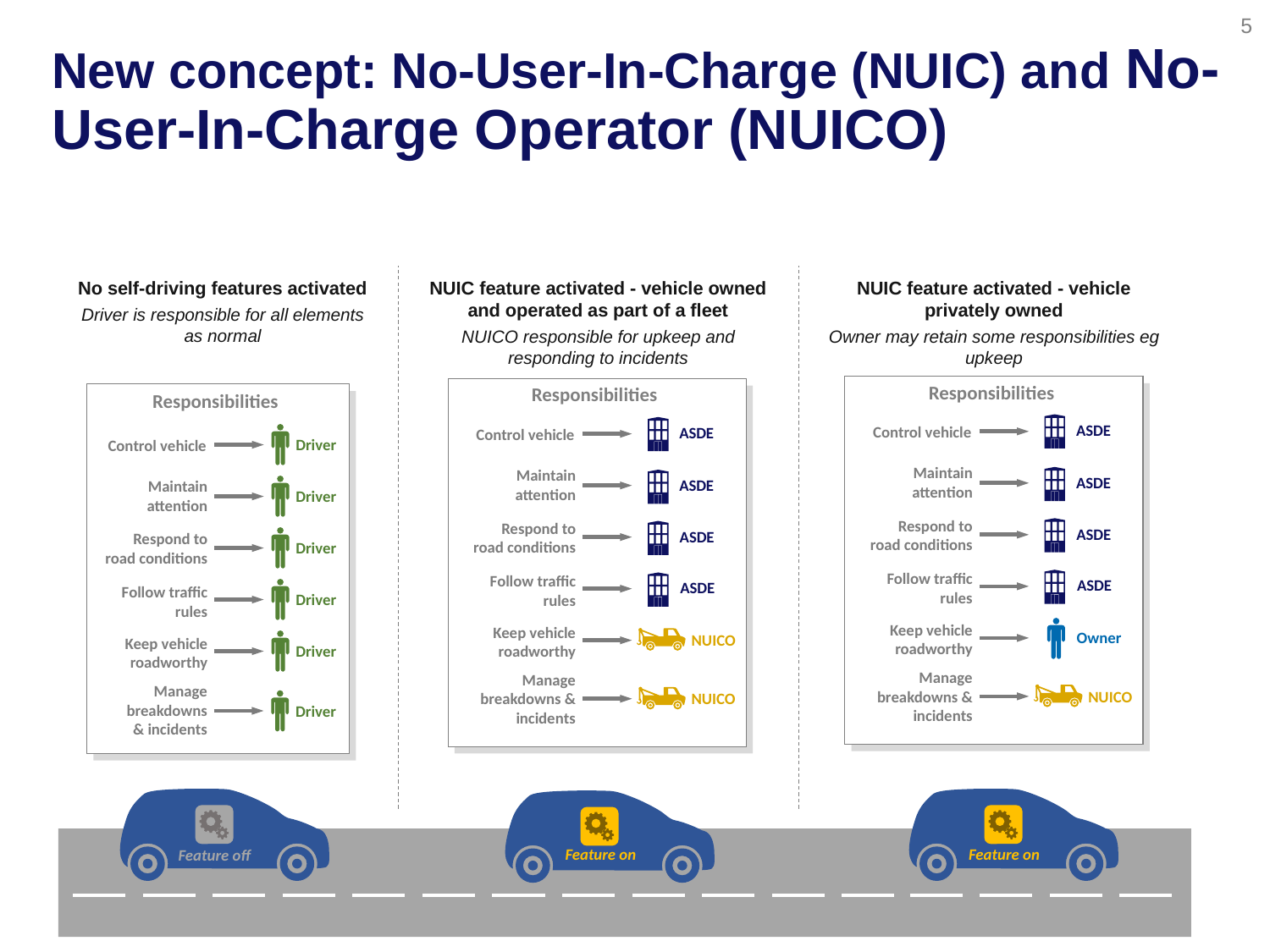

5
# New concept: No-User-In-Charge (NUIC) and No-User-In-Charge Operator (NUICO)
No self-driving features activated
Driver is responsible for all elements as normal
NUIC feature activated - vehicle owned and operated as part of a fleet
NUICO responsible for upkeep and responding to incidents
NUIC feature activated - vehicle privately owned
Owner may retain some responsibilities eg upkeep
Responsibilities

ASDE
Control vehicle
Maintain attention
ASDE
Respond to road conditions
ASDE
Follow traffic rules
ASDE
Keep vehicle roadworthy

Owner
Manage breakdowns & incidents
NUICO

Responsibilities

Responsibilities

Driver
Control vehicle
Maintain attention

Driver
Respond to road conditions

Driver
Follow traffic rules

Driver
Keep vehicle roadworthy

Driver
Manage breakdowns & incidents

Driver

ASDE

Control vehicle
Maintain attention

ASDE

Respond to road conditions

ASDE

Follow traffic rules

ASDE

Keep vehicle roadworthy
NUICO

Manage breakdowns & incidents
NUICO

Feature on
Feature on
Feature off